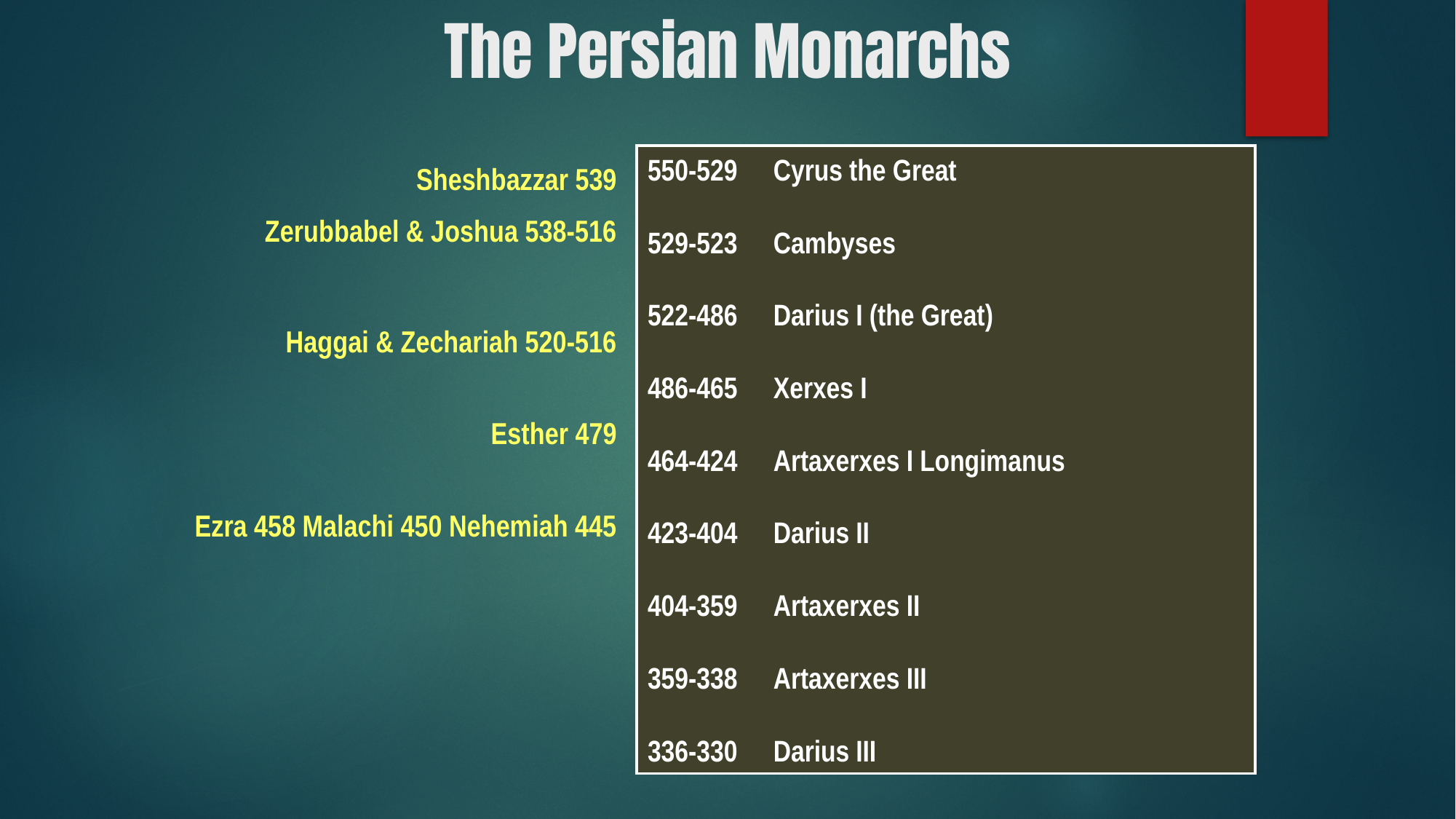

# The Persian Monarchs
550-529	Cyrus the Great

529-523	Cambyses

522-486	Darius I (the Great)

486-465	Xerxes I

464-424	Artaxerxes I Longimanus

423-404	Darius II

404-359	Artaxerxes II

359-338	Artaxerxes III

336-330	Darius III
Sheshbazzar 539
Zerubbabel & Joshua 538-516

Haggai & Zechariah 520-516

Esther 479

Ezra 458 Malachi 450 Nehemiah 445